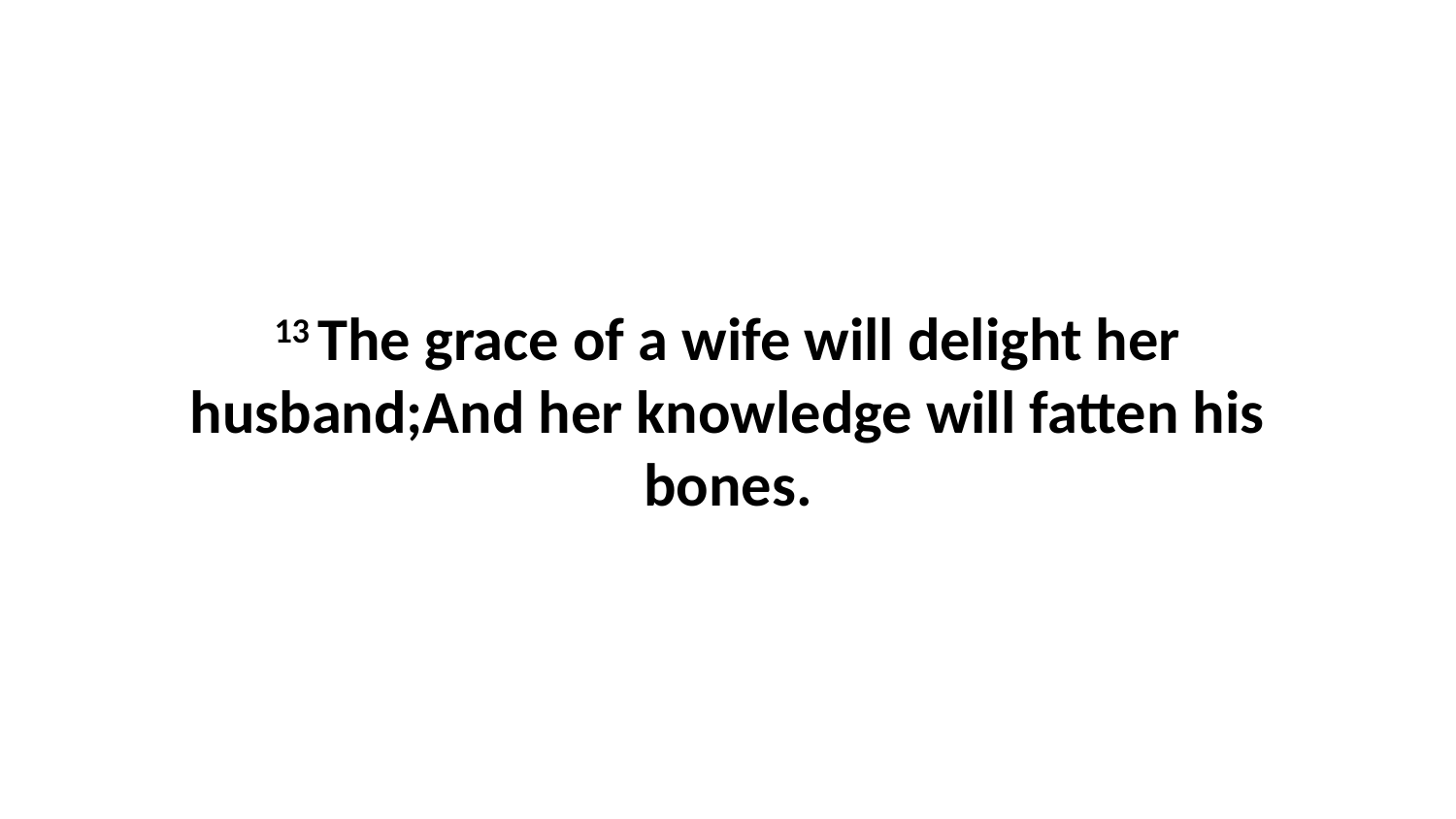

13 The grace of a wife will delight her husband;And her knowledge will fatten his bones.